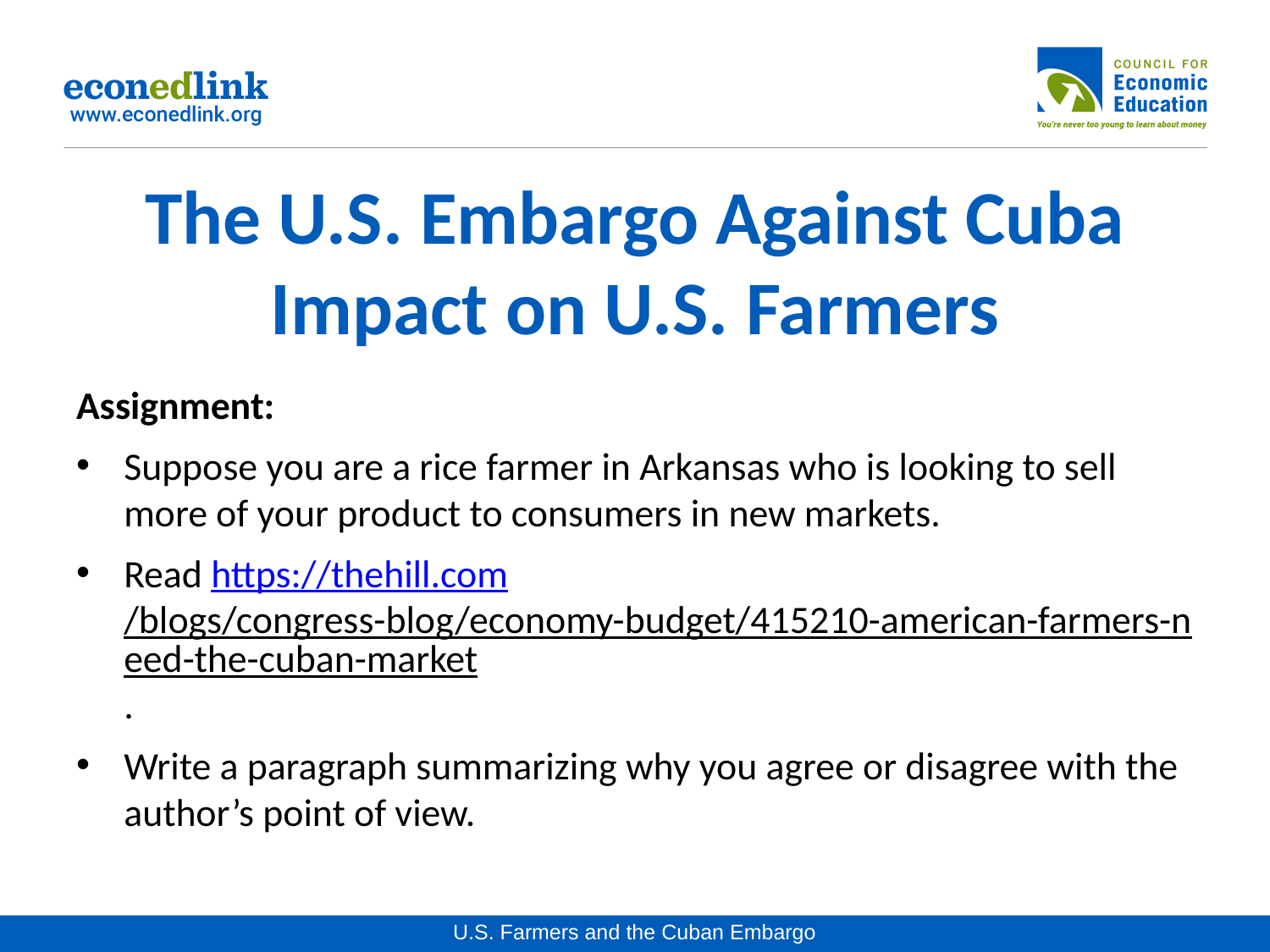

# The U.S. Embargo Against Cuba Impact on U.S. Farmers
Assignment:
Suppose you are a rice farmer in Arkansas who is looking to sell more of your product to consumers in new markets.
Read https://thehill.com/blogs/congress-blog/economy-budget/415210-american-farmers-need-the-cuban-market.
Write a paragraph summarizing why you agree or disagree with the author’s point of view.